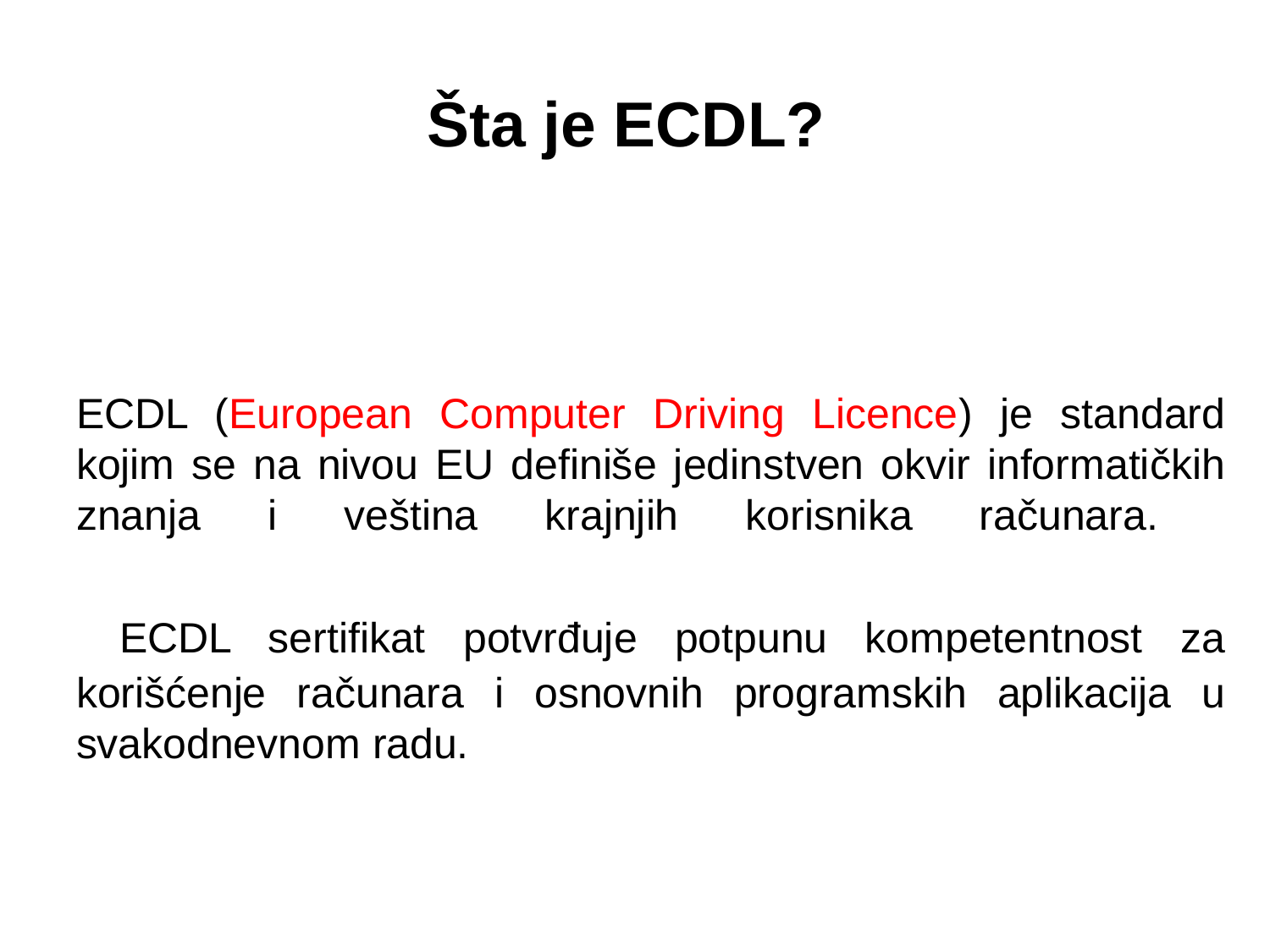

Šta je ECDL?
# ECDL (European Computer Driving Licence) je standard kojim se na nivou EU definiše jedinstven okvir informatičkih znanja i veština krajnjih korisnika računara. ECDL sertifikat potvrđuje potpunu kompetentnost za korišćenje računara i osnovnih programskih aplikacija u svakodnevnom radu.